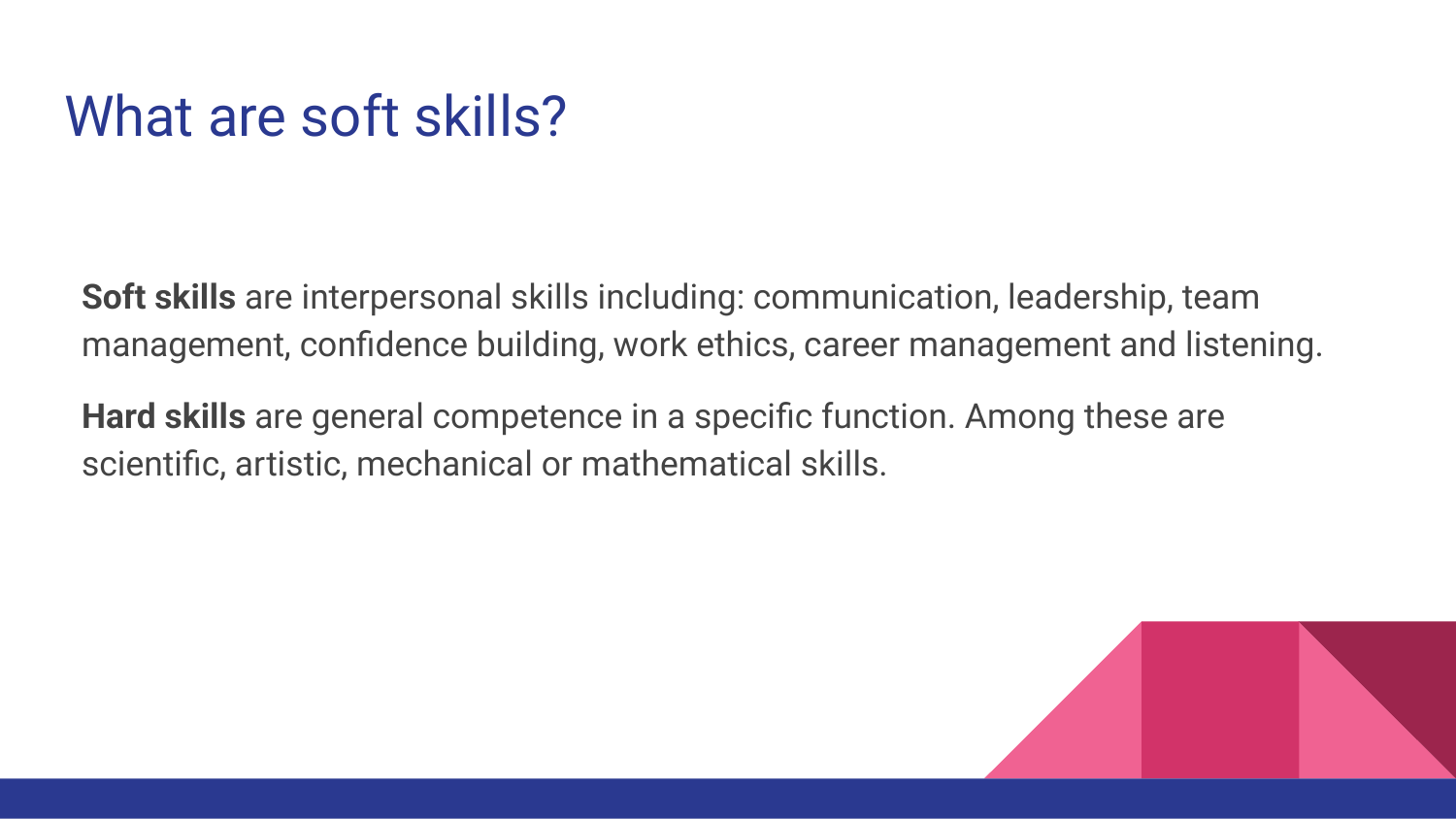

# What are soft skills?
Soft skills are interpersonal skills including: communication, leadership, team management, confidence building, work ethics, career management and listening.
Hard skills are general competence in a specific function. Among these are scientific, artistic, mechanical or mathematical skills.